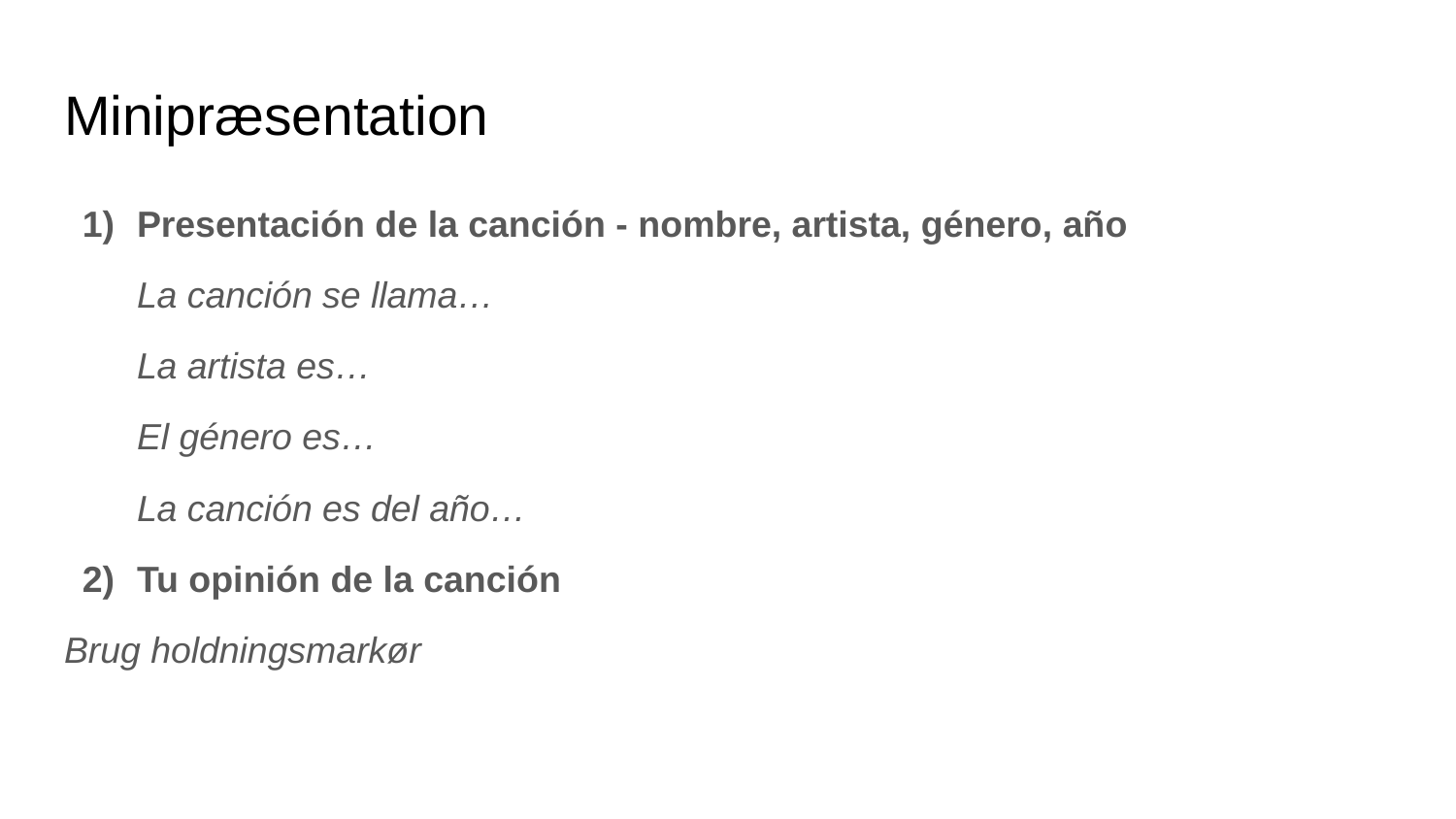

# Minipræsentation
Presentación de la canción - nombre, artista, género, año
La canción se llama…
La artista es…
El género es…
La canción es del año…
Tu opinión de la canción
Brug holdningsmarkør